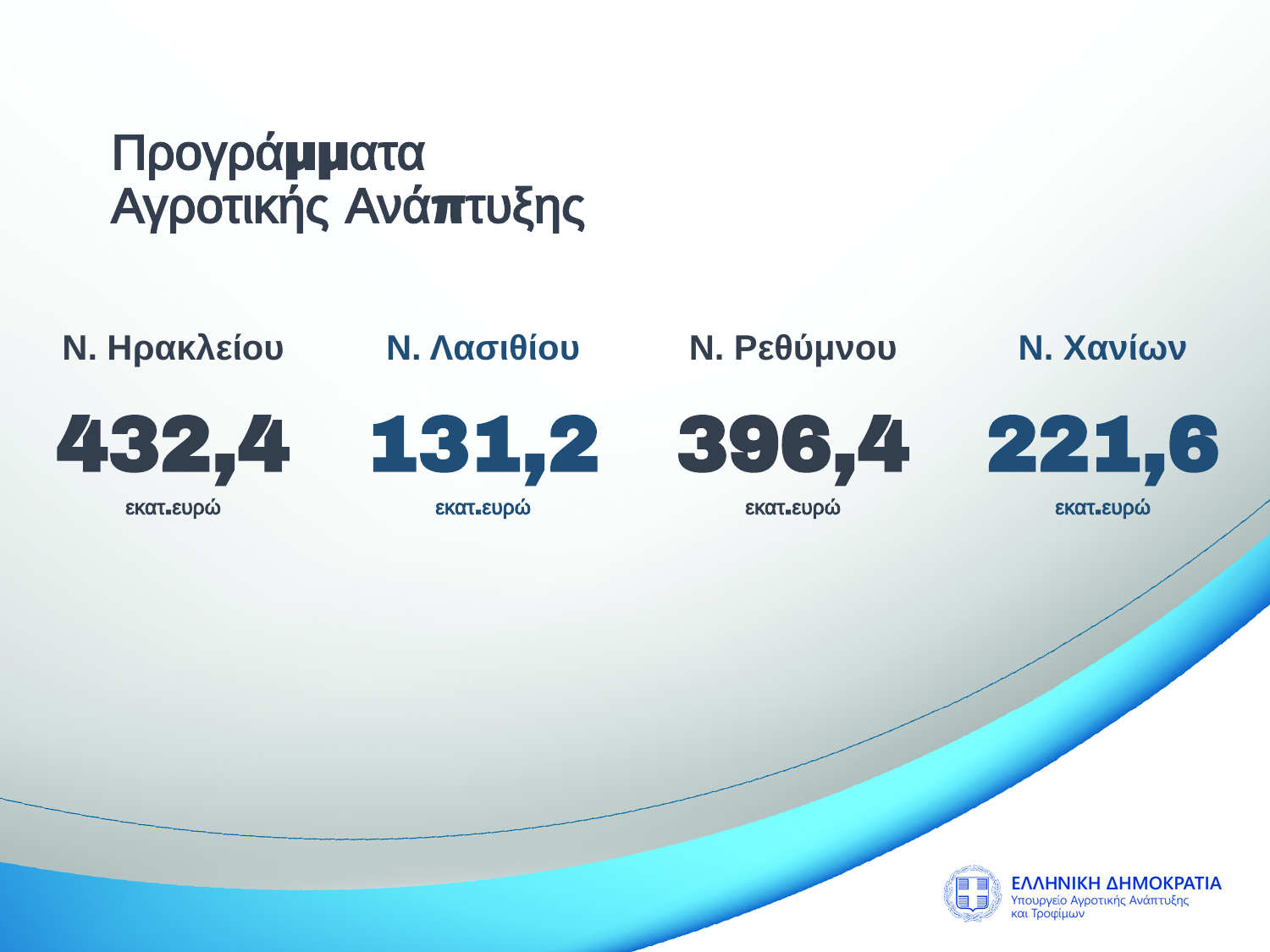

Προγράμματα
Αγροτικής Ανάπτυξης
Ν. Ηρακλείου
Ν. Λασιθίου
Ν. Χανίων
Ν. Ρεθύμνου
432,4
εκατ.ευρώ
131,2
εκατ.ευρώ
396,4
εκατ.ευρώ
221,6
εκατ.ευρώ